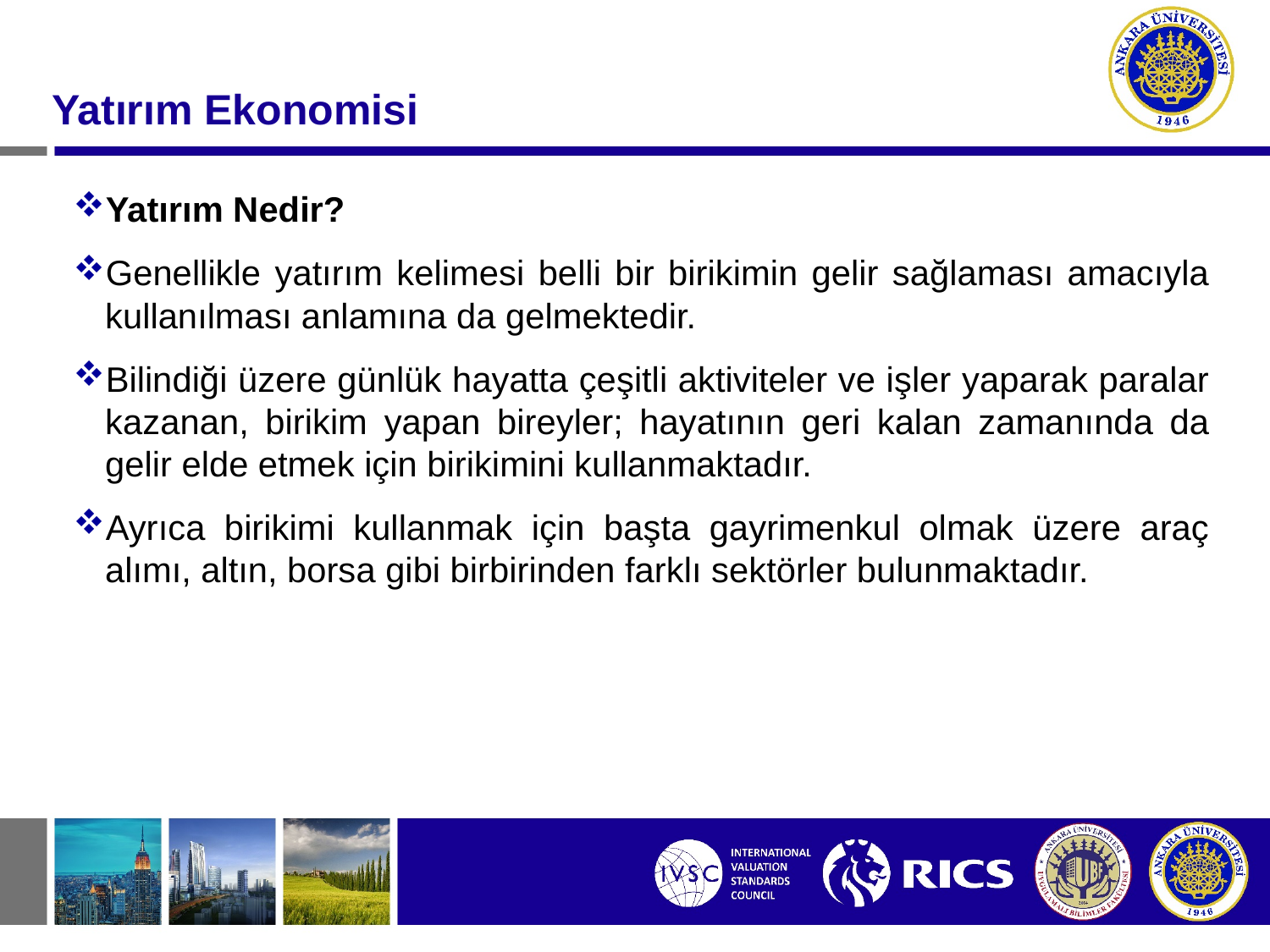

# Yatırım Ekonomisi
Yatırım Nedir?
Genellikle yatırım kelimesi belli bir birikimin gelir sağlaması amacıyla kullanılması anlamına da gelmektedir.
Bilindiği üzere günlük hayatta çeşitli aktiviteler ve işler yaparak paralar kazanan, birikim yapan bireyler; hayatının geri kalan zamanında da gelir elde etmek için birikimini kullanmaktadır.
Ayrıca birikimi kullanmak için başta gayrimenkul olmak üzere araç alımı, altın, borsa gibi birbirinden farklı sektörler bulunmaktadır.